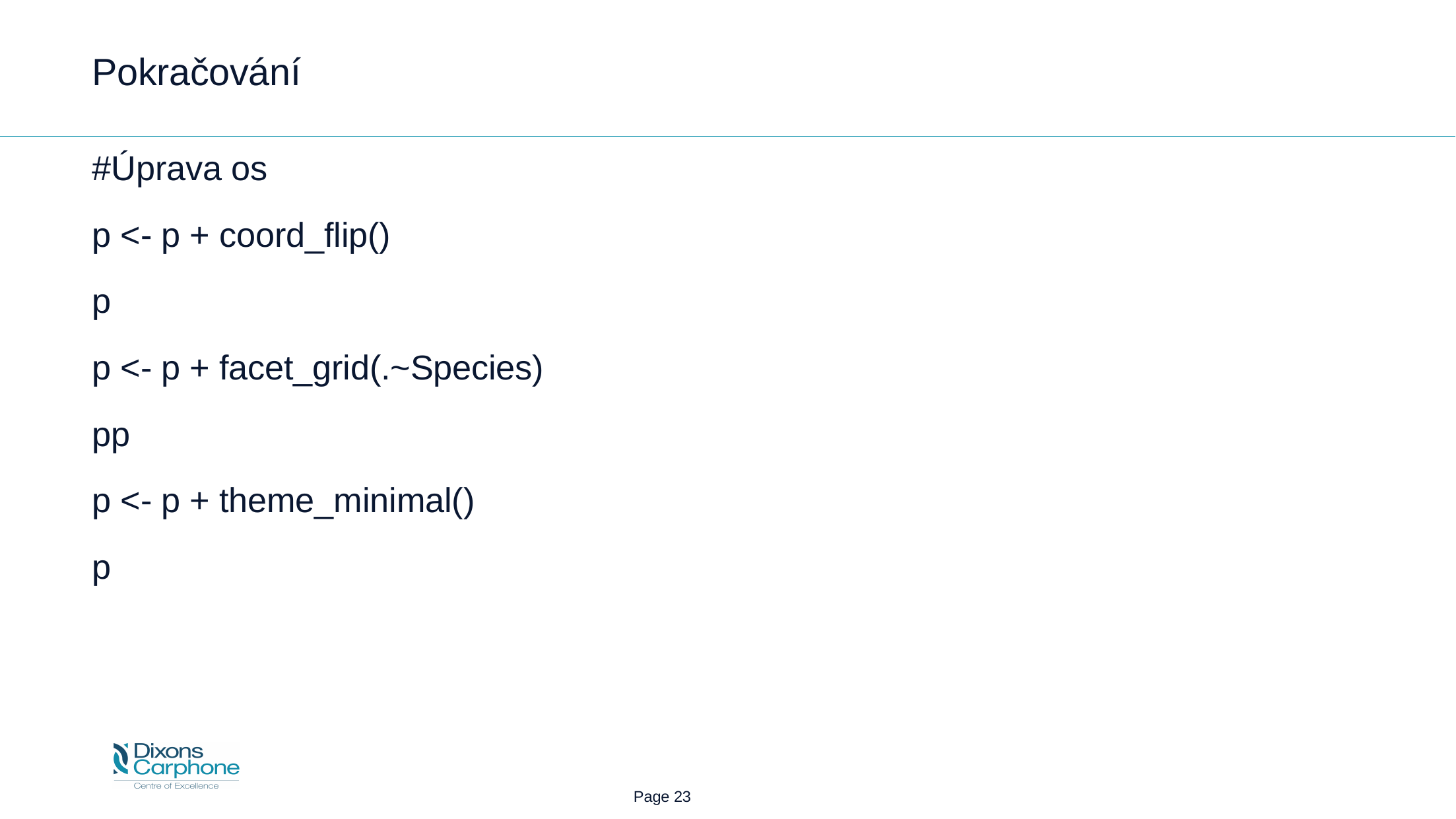

# Pokračování
#Úprava os
p <- p + coord_flip()
p
p <- p + facet_grid(.~Species)
pp
p <- p + theme_minimal()
p
 Page 23